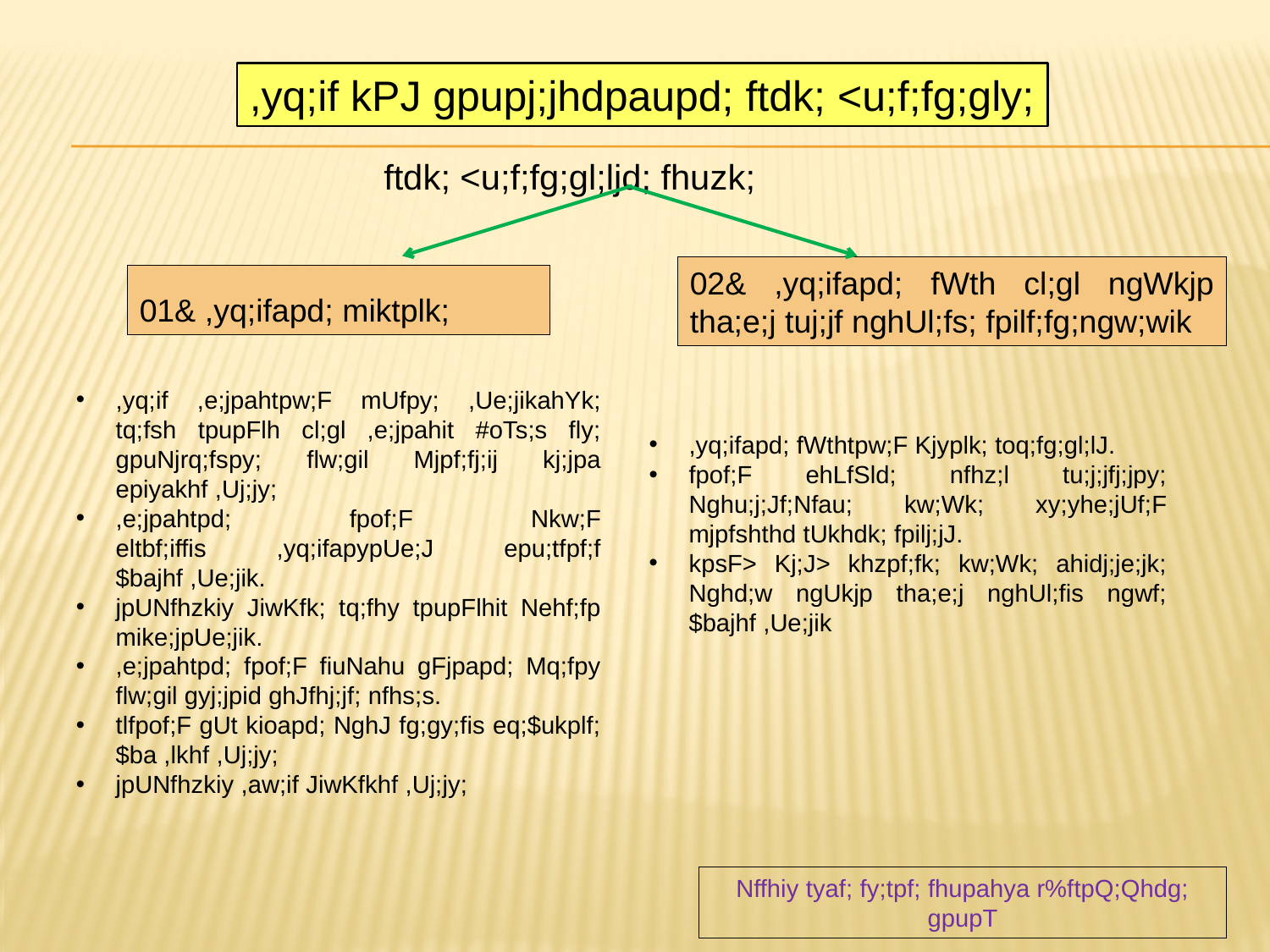

,yq;if kPJ gpupj;jhdpaupd; ftdk; <u;f;fg;gly;
ftdk; <u;f;fg;gl;ljd; fhuzk;
02& ,yq;ifapd; fWth cl;gl ngWkjp tha;e;j tuj;jf nghUl;fs; fpilf;fg;ngw;wik
01& ,yq;ifapd; miktplk;
,yq;if ,e;jpahtpw;F mUfpy; ,Ue;jikahYk; tq;fsh tpupFlh cl;gl ,e;jpahit #oTs;s fly; gpuNjrq;fspy; flw;gil Mjpf;fj;ij kj;jpa epiyakhf ,Uj;jy;
,e;jpahtpd; fpof;F Nkw;F eltbf;iffis ,yq;ifapypUe;J epu;tfpf;f $bajhf ,Ue;jik.
jpUNfhzkiy JiwKfk; tq;fhy tpupFlhit Nehf;fp mike;jpUe;jik.
,e;jpahtpd; fpof;F fiuNahu gFjpapd; Mq;fpy flw;gil gyj;jpid ghJfhj;jf; nfhs;s.
tlfpof;F gUt kioapd; NghJ fg;gy;fis eq;$ukplf;$ba ,lkhf ,Uj;jy;
jpUNfhzkiy ,aw;if JiwKfkhf ,Uj;jy;
,yq;ifapd; fWthtpw;F Kjyplk; toq;fg;gl;lJ.
fpof;F ehLfSld; nfhz;l tu;j;jfj;jpy; Nghu;j;Jf;Nfau; kw;Wk; xy;yhe;jUf;F mjpfshthd tUkhdk; fpilj;jJ.
kpsF> Kj;J> khzpf;fk; kw;Wk; ahidj;je;jk; Nghd;w ngUkjp tha;e;j nghUl;fis ngwf;$bajhf ,Ue;jik
Nffhiy tyaf; fy;tpf; fhupahya r%ftpQ;Qhdg; gpupT